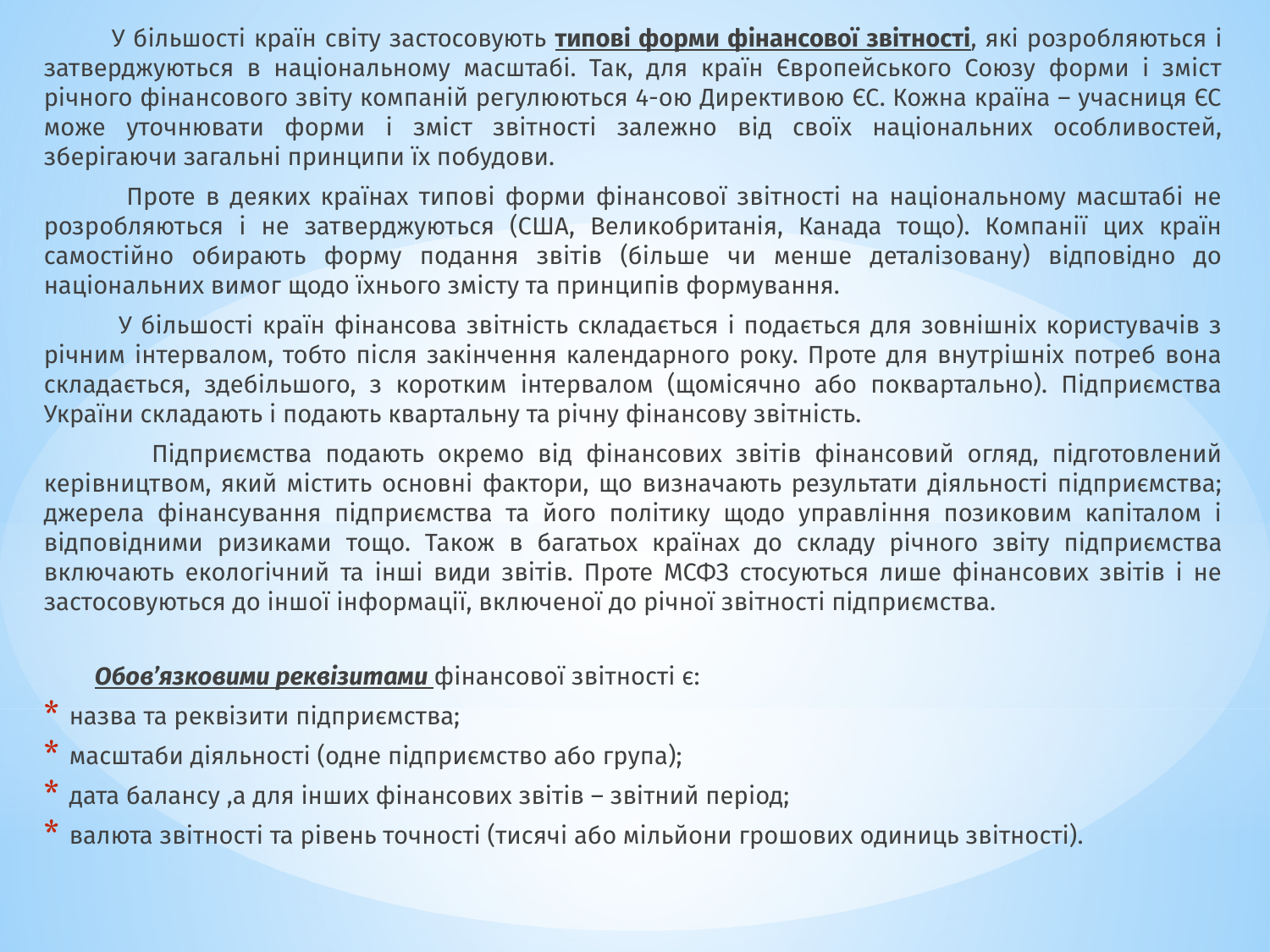

У більшості країн світу застосовують типові форми фінансової звітності, які розробляються і затверджуються в національному масштабі. Так, для країн Європейського Союзу форми і зміст річного фінансового звіту компаній регулюються 4-ою Директивою ЄС. Кожна країна – учасниця ЄС може уточнювати форми і зміст звітності залежно від своїх національних особливостей, зберігаючи загальні принципи їх побудови.
        Проте в деяких країнах типові форми фінансової звітності на національному масштабі не розробляються і не затверджуються (США, Великобританія, Канада тощо). Компанії цих країн самостійно обирають форму подання звітів (більше чи менше деталізовану) відповідно до національних вимог щодо їхнього змісту та принципів формування.
        У більшості країн фінансова звітність складається і подається для зовнішніх користувачів з річним інтервалом, тобто після закінчення календарного року. Проте для внутрішніх потреб вона складається, здебільшого, з коротким інтервалом (щомісячно або поквартально). Підприємства України складають і подають квартальну та річну фінансову звітність.
        Підприємства подають окремо від фінансових звітів фінансовий огляд, підготовлений керівництвом, який містить основні фактори, що визначають результати діяльності підприємства; джерела фінансування підприємства та його політику щодо управління позиковим капіталом і відповідними ризиками тощо. Також в багатьох країнах до складу річного звіту підприємства включають екологічний та інші види звітів. Проте МСФЗ стосуються лише фінансових звітів і не застосовуються до іншої інформації, включеної до річної звітності підприємства.

        Обов’язковими реквізитами фінансової звітності є:
назва та реквізити підприємства;
масштаби діяльності (одне підприємство або група);
дата балансу ,а для інших фінансових звітів – звітний період;
валюта звітності та рівень точності (тисячі або мільйони грошових одиниць звітності).